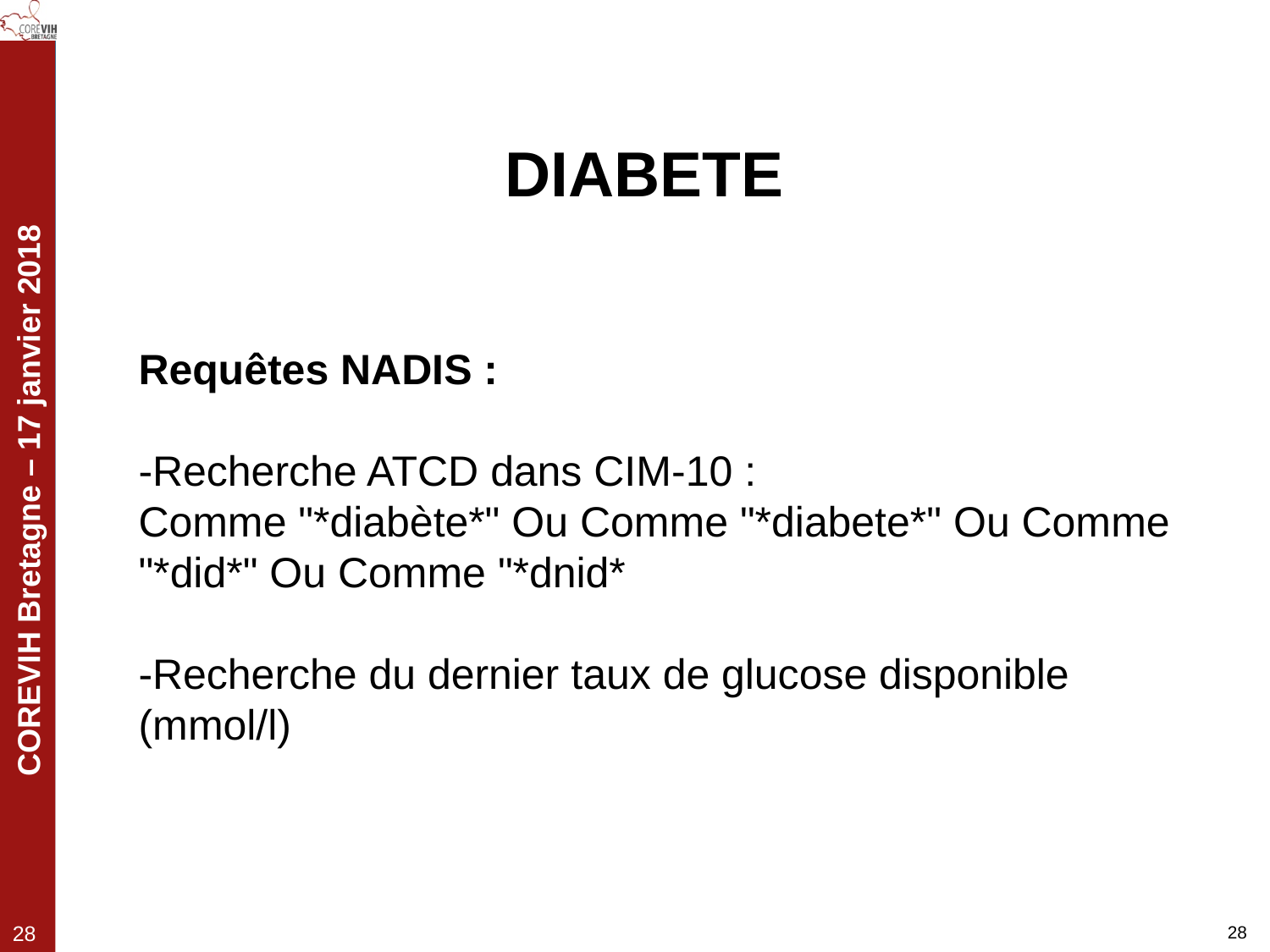

# DIABETE
Requêtes NADIS :

-Recherche ATCD dans CIM-10 :
Comme "*diabète*" Ou Comme "*diabete*" Ou Comme "*did*" Ou Comme "*dnid*

-Recherche du dernier taux de glucose disponible  (mmol/l)